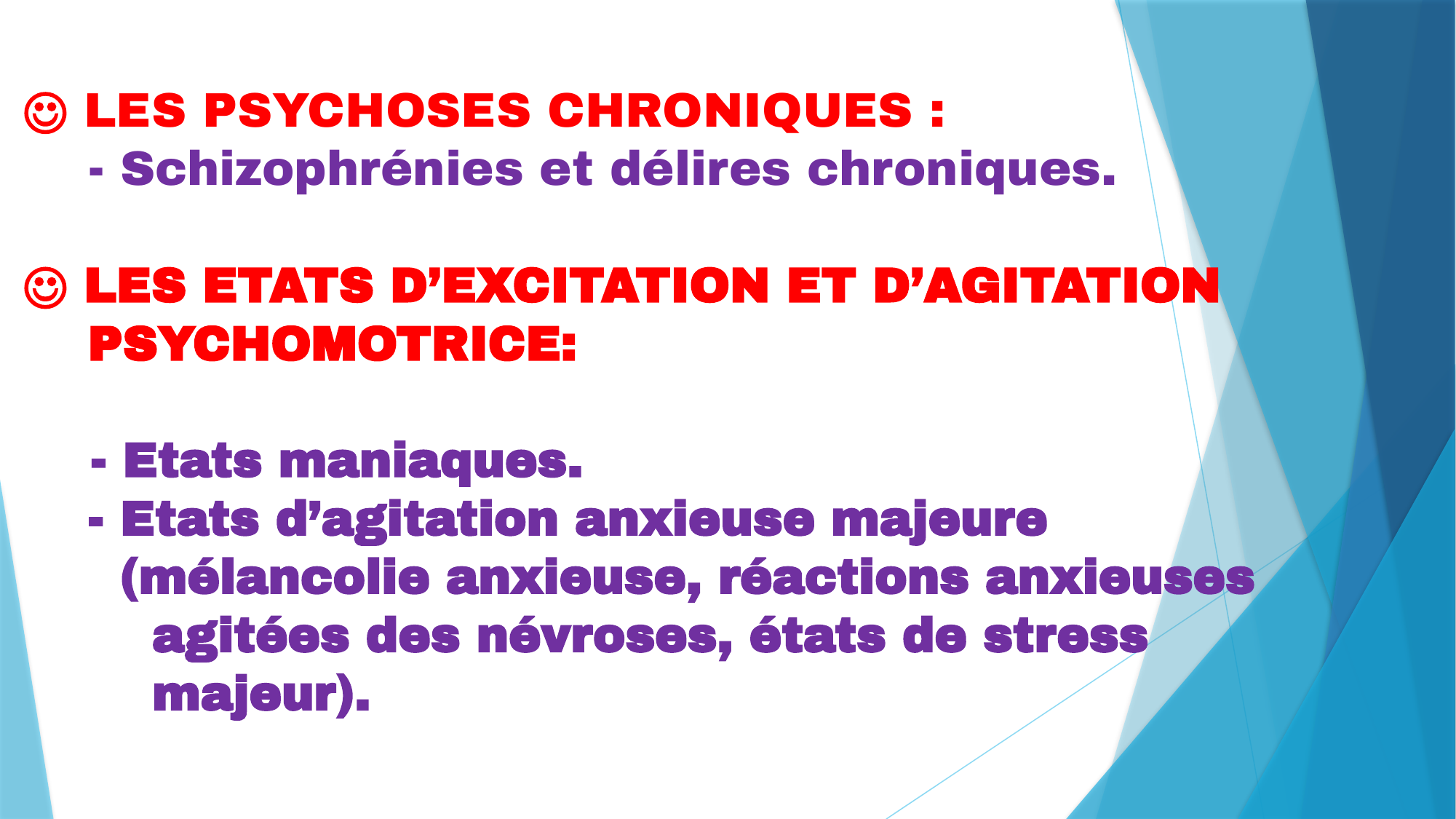

# ☺ LES PSYCHOSES CHRONIQUES : - Schizophrénies et délires chroniques. ☺ LES ETATS D’EXCITATION ET D’AGITATION PSYCHOMOTRICE: - Etats maniaques. - Etats d’agitation anxieuse majeure (mélancolie anxieuse, réactions anxieuses agitées des névroses, états de stress majeur).